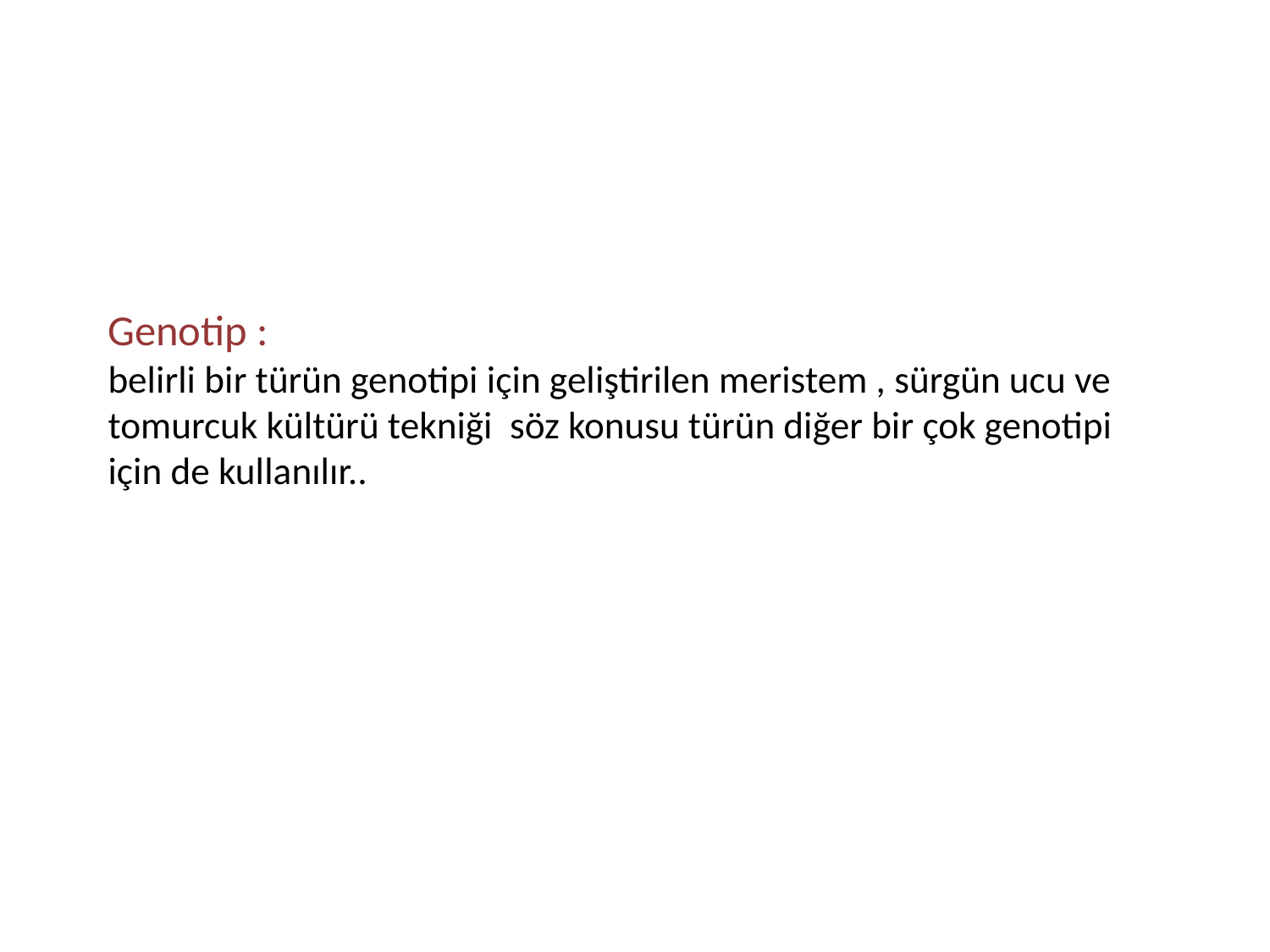

# Genotip : belirli bir türün genotipi için geliştirilen meristem , sürgün ucu ve tomurcuk kültürü tekniği  söz konusu türün diğer bir çok genotipi için de kullanılır..